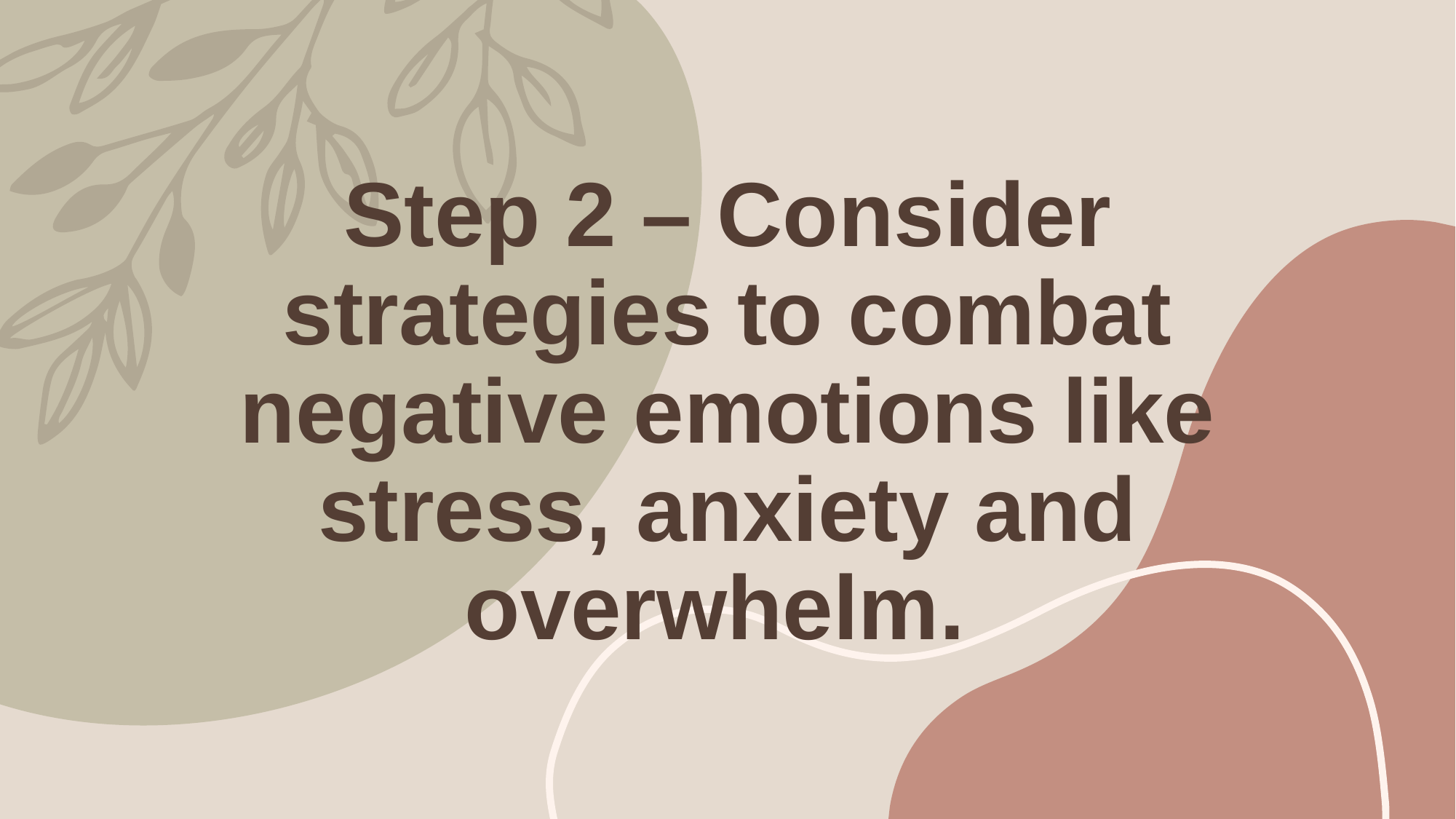

# Step 2 – Consider strategies to combat negative emotions like stress, anxiety and overwhelm.